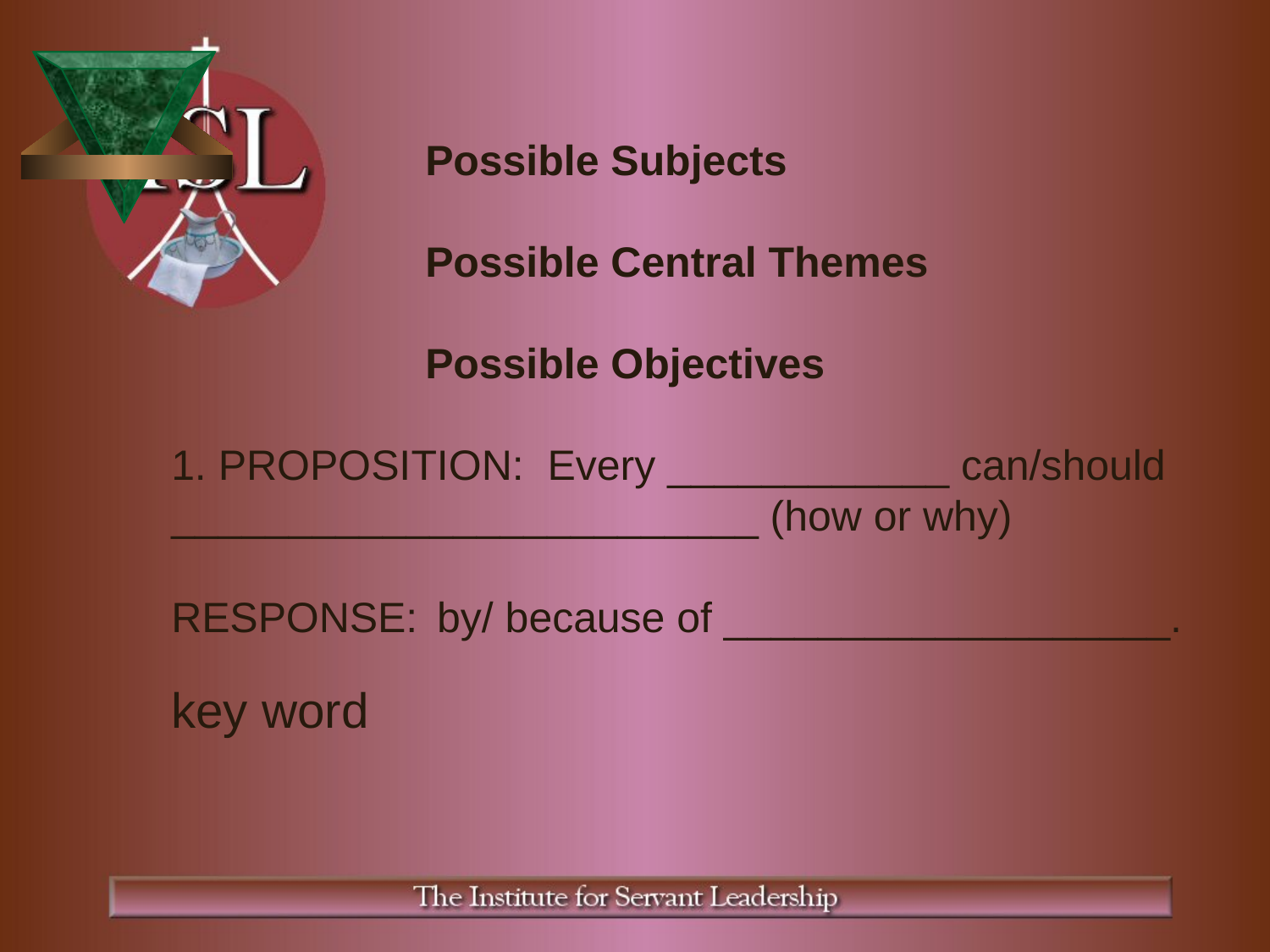

Possible Subjects

		Possible Central Themes

		Possible Objectives

1. PROPOSITION:  Every ____________ can/should _________________________ (how or why)

RESPONSE:	 by/ because of ___________________.

key word